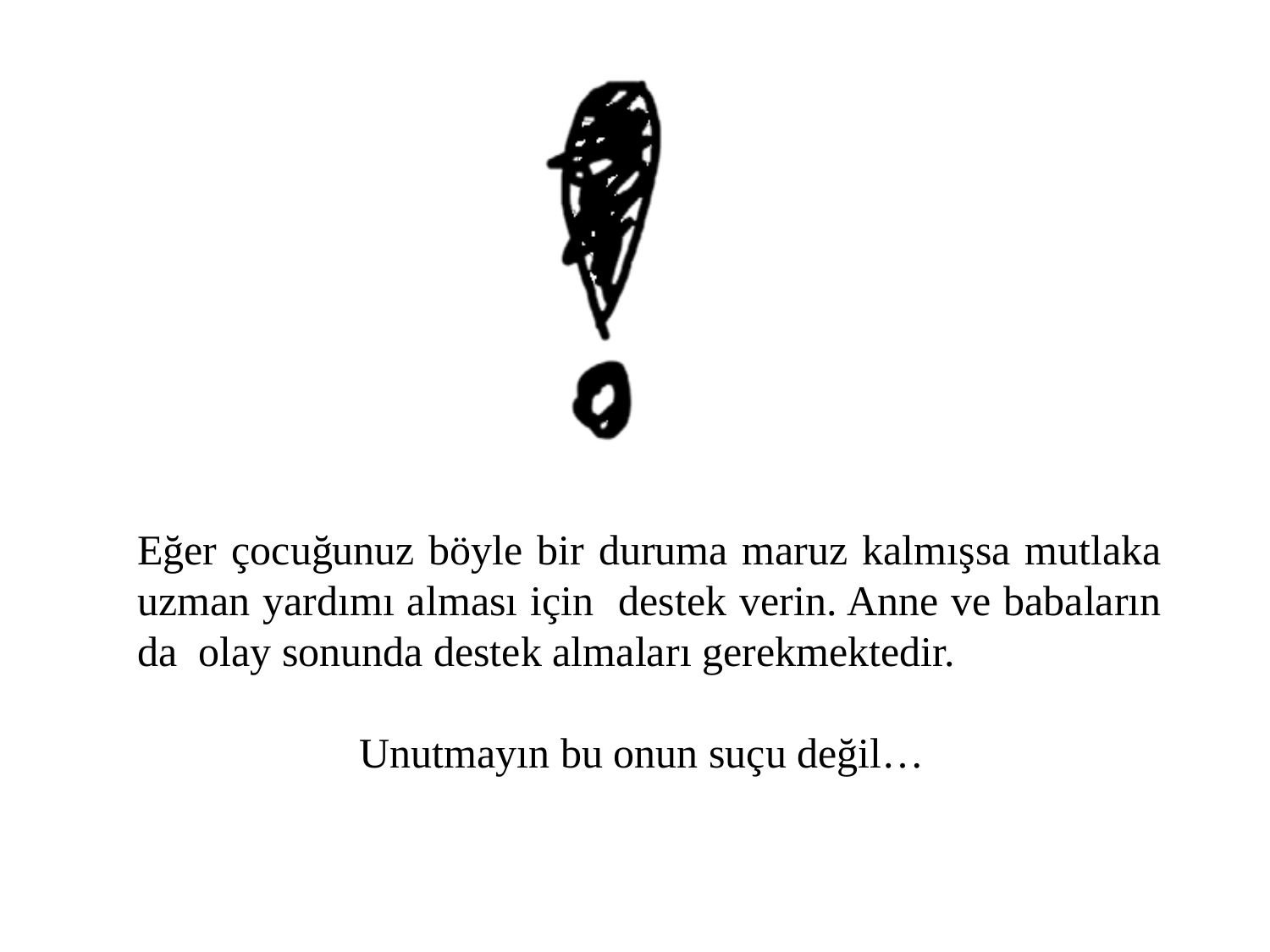

Eğer çocuğunuz böyle bir duruma maruz kalmışsa mutlaka uzman yardımı alması için  destek verin. Anne ve babaların da  olay sonunda destek almaları gerekmektedir.

                     Unutmayın bu onun suçu değil…